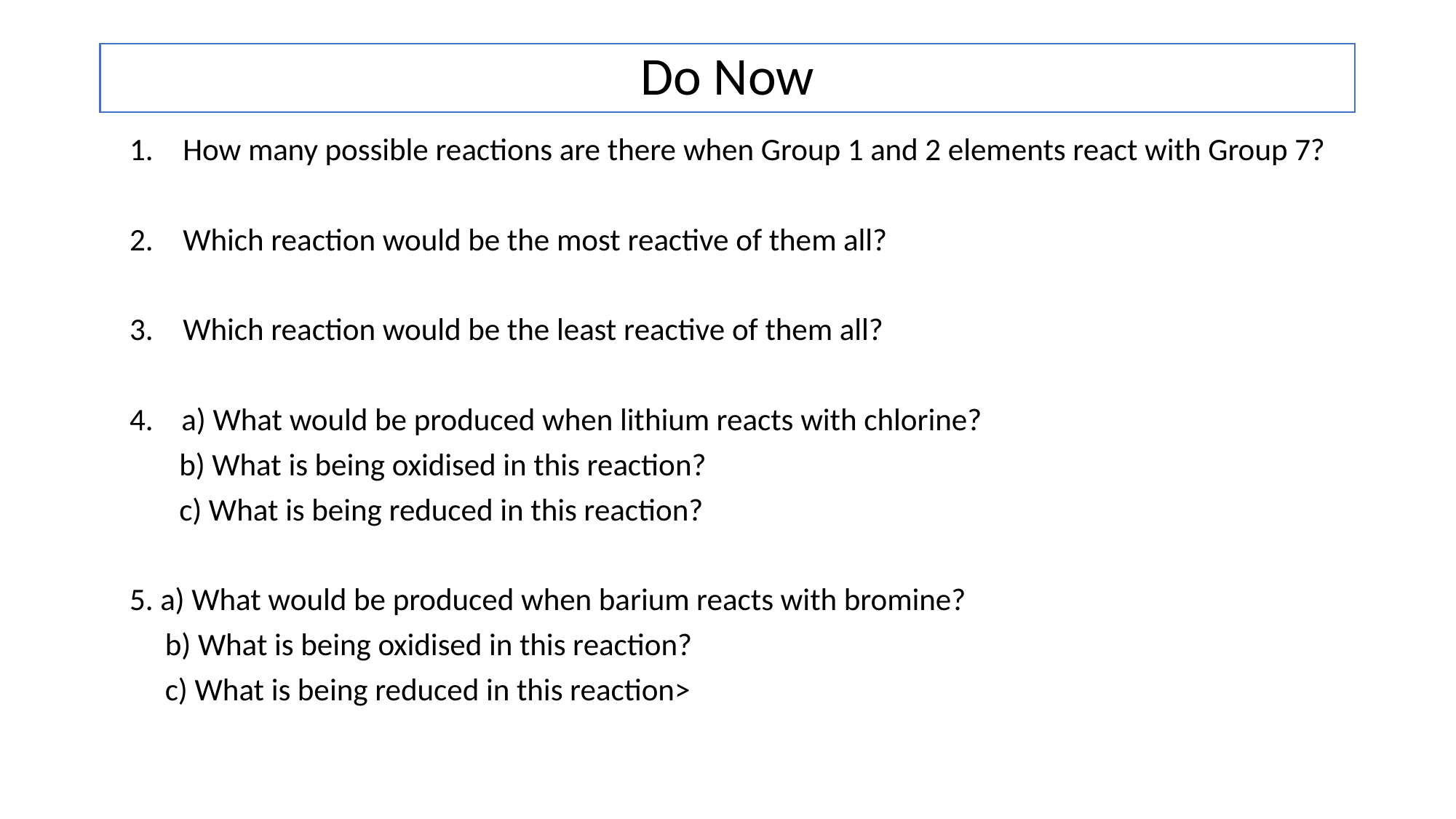

# Do Now
How many possible reactions are there when Group 1 and 2 elements react with Group 7?

Which reaction would be the most reactive of them all?

Which reaction would be the least reactive of them all?

4.    a) What would be produced when lithium reacts with chlorine?
       b) What is being oxidised in this reaction?
       c) What is being reduced in this reaction?

5. a) What would be produced when barium reacts with bromine?
     b) What is being oxidised in this reaction?
     c) What is being reduced in this reaction>